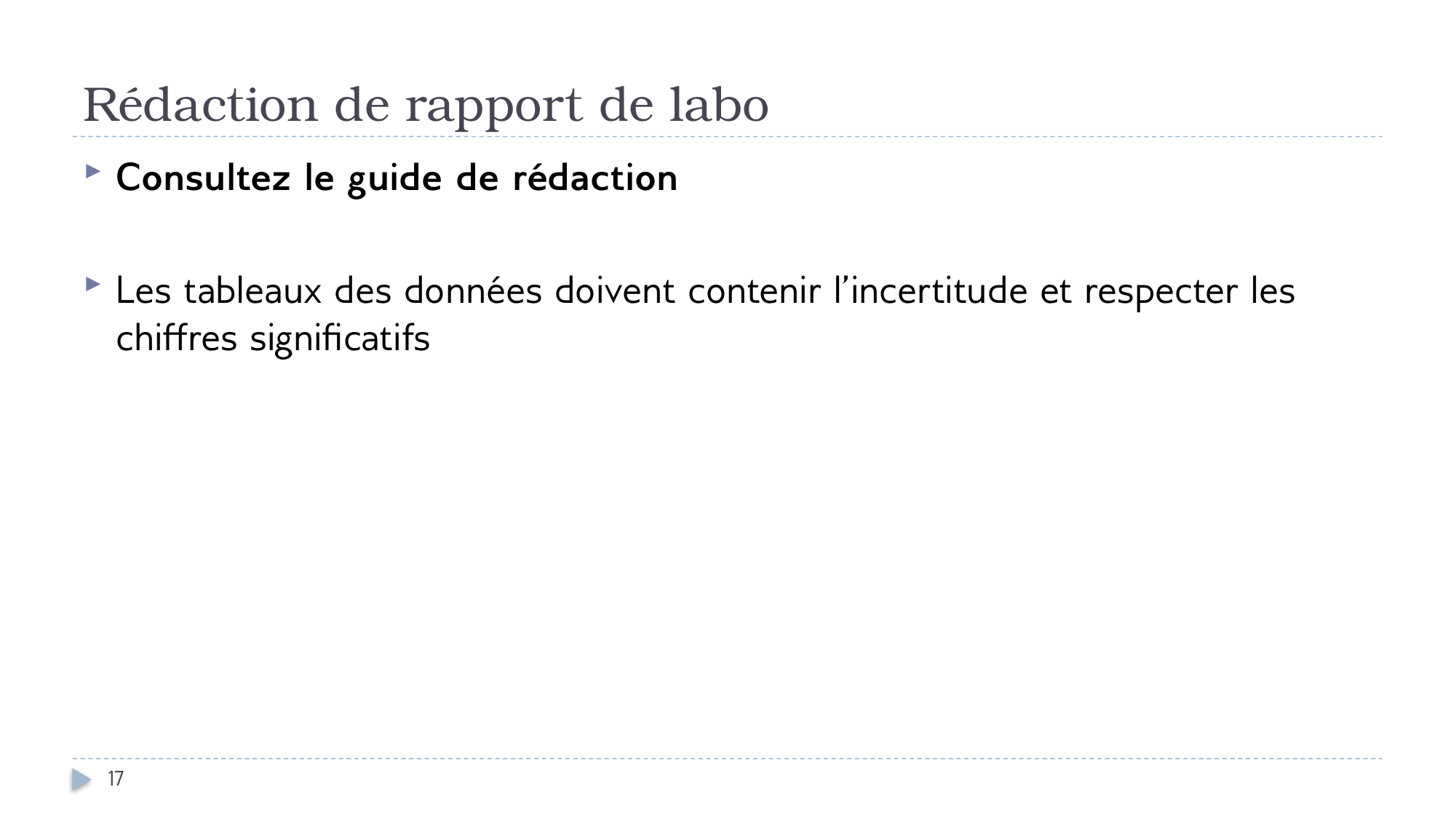

# Rédaction de rapport de labo
Consultez le guide de rédaction

Les tableaux des données doivent contenir l’incertitude et respecter les chiffres significatifs
17